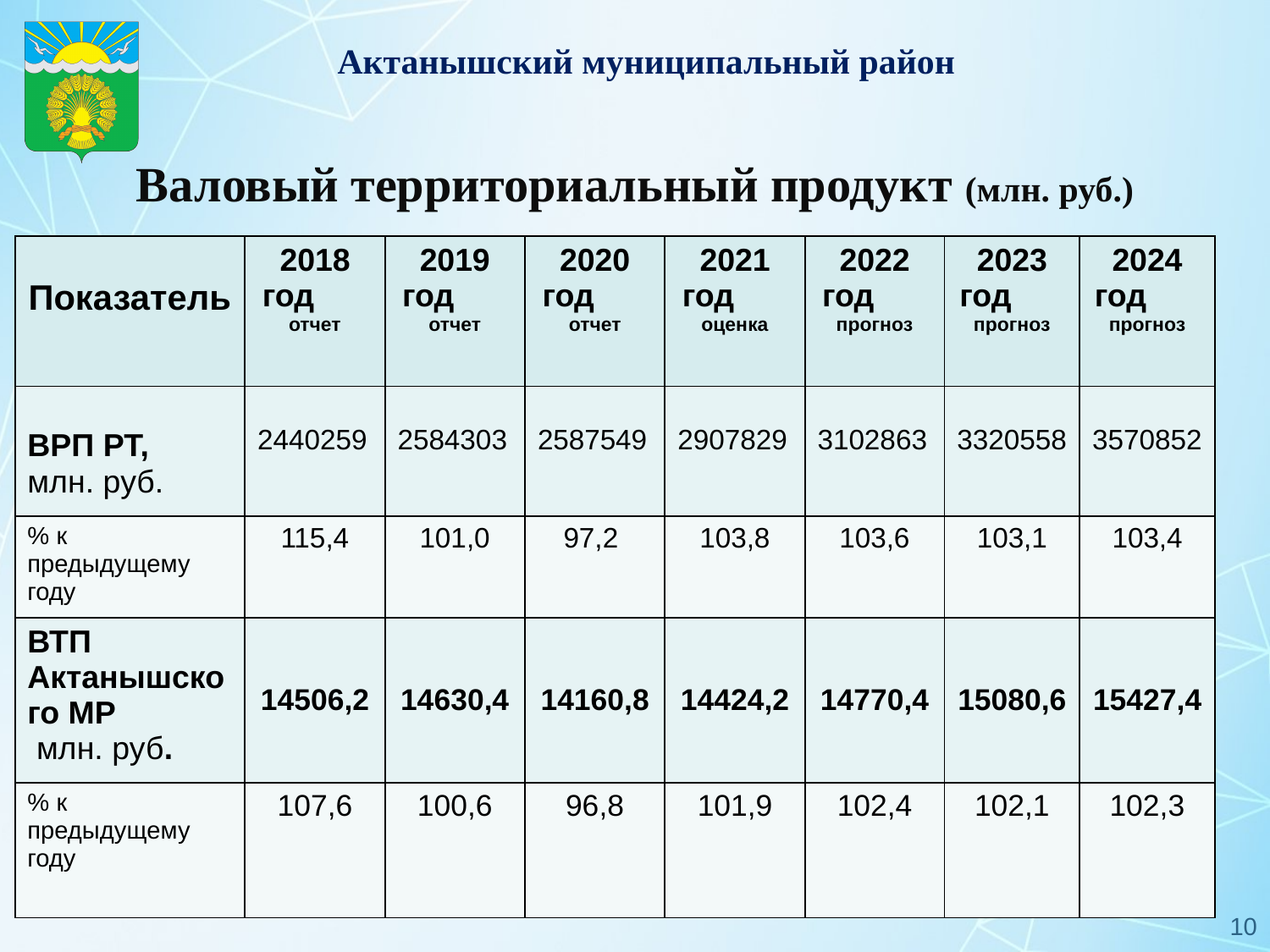

Валовый территориальный продукт (млн. руб.)
| Показатель | 2018 год отчет | 2019 год отчет | 2020 год отчет | 2021 год оценка | 2022 год прогноз | 2023 год прогноз | 2024 год прогноз |
| --- | --- | --- | --- | --- | --- | --- | --- |
| ВРП РТ, млн. руб. | 2440259 | 2584303 | 2587549 | 2907829 | 3102863 | 3320558 | 3570852 |
| % к предыдущему году | 115,4 | 101,0 | 97,2 | 103,8 | 103,6 | 103,1 | 103,4 |
| ВТП Актанышского МР млн. руб. | 14506,2 | 14630,4 | 14160,8 | 14424,2 | 14770,4 | 15080,6 | 15427,4 |
| % к предыдущему году | 107,6 | 100,6 | 96,8 | 101,9 | 102,4 | 102,1 | 102,3 |
10